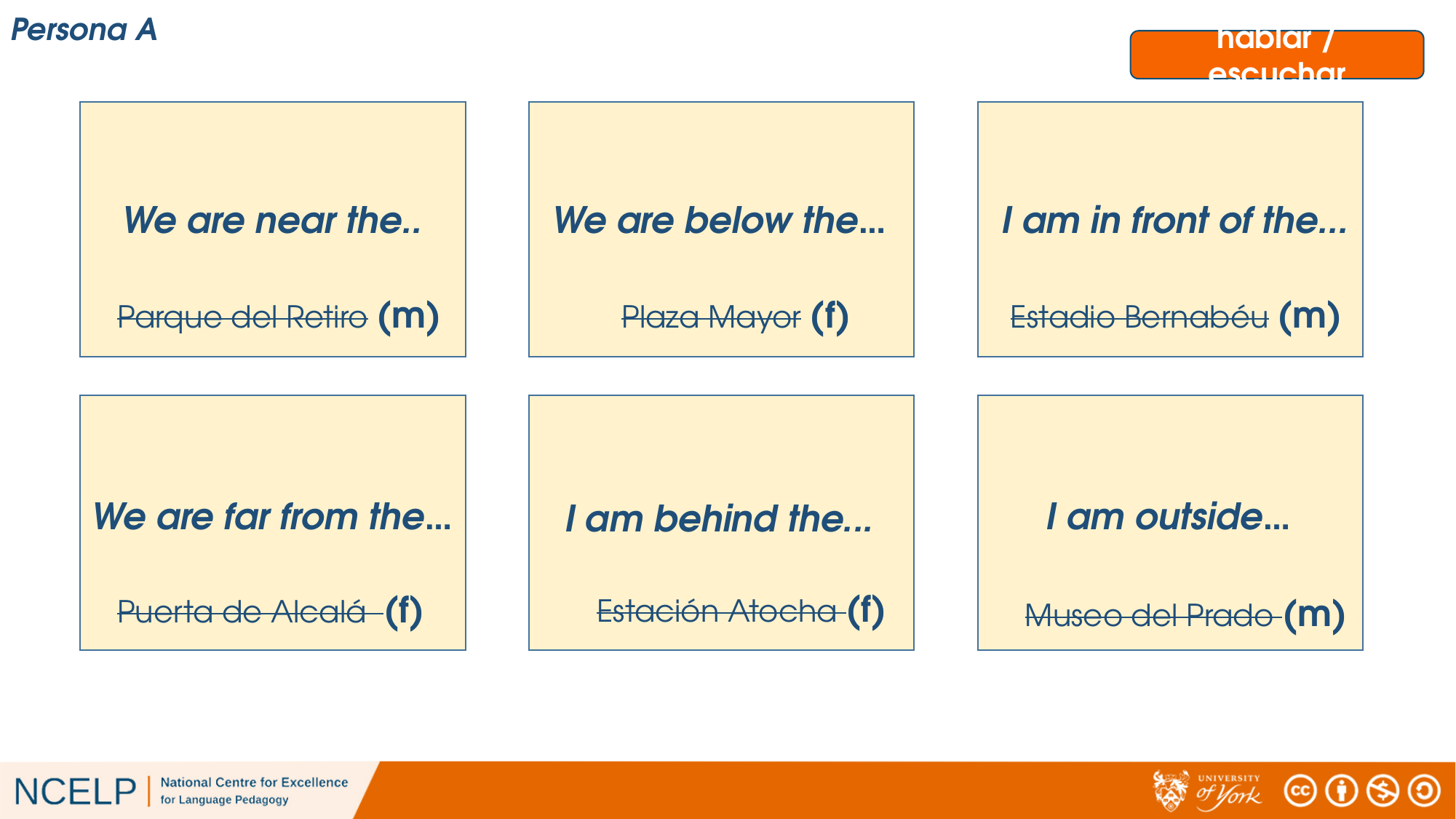

Persona A
hablar / escuchar
# hablar / escuchar

We are below the…
I am in front of the...
We are near the..
Parque del Retiro (m)
Plaza Mayor (f)
Estadio Bernabéu (m)

I am outside…
We are far from the…
I am behind the...
Estación Atocha (f)
Puerta de Alcalá  (f)
Museo del Prado (m)